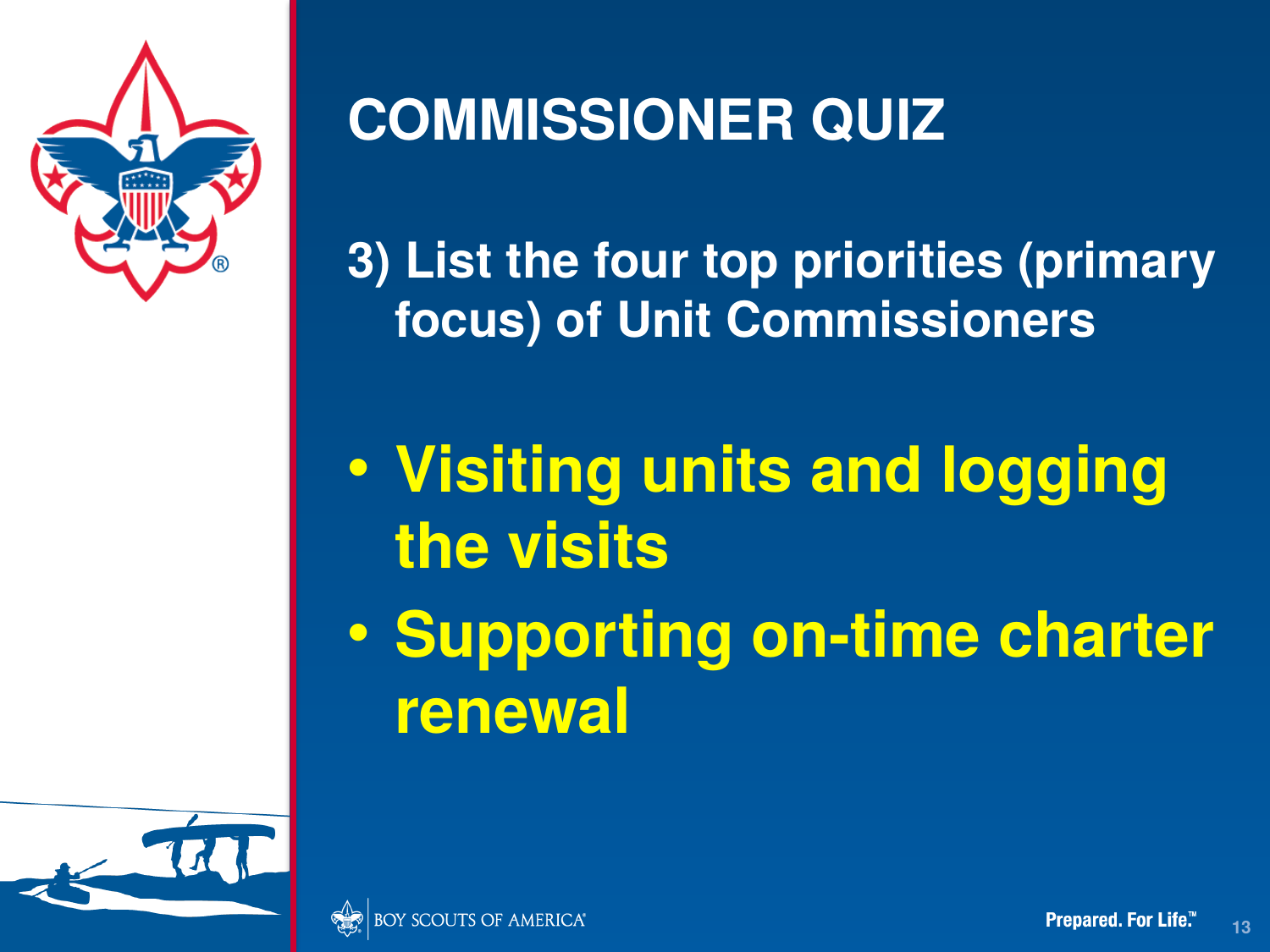

# COMMISSIONER QUIZ
3) List the four top priorities (primary focus) of Unit Commissioners

Visiting units and logging the visits
Supporting on-time charter renewal

13